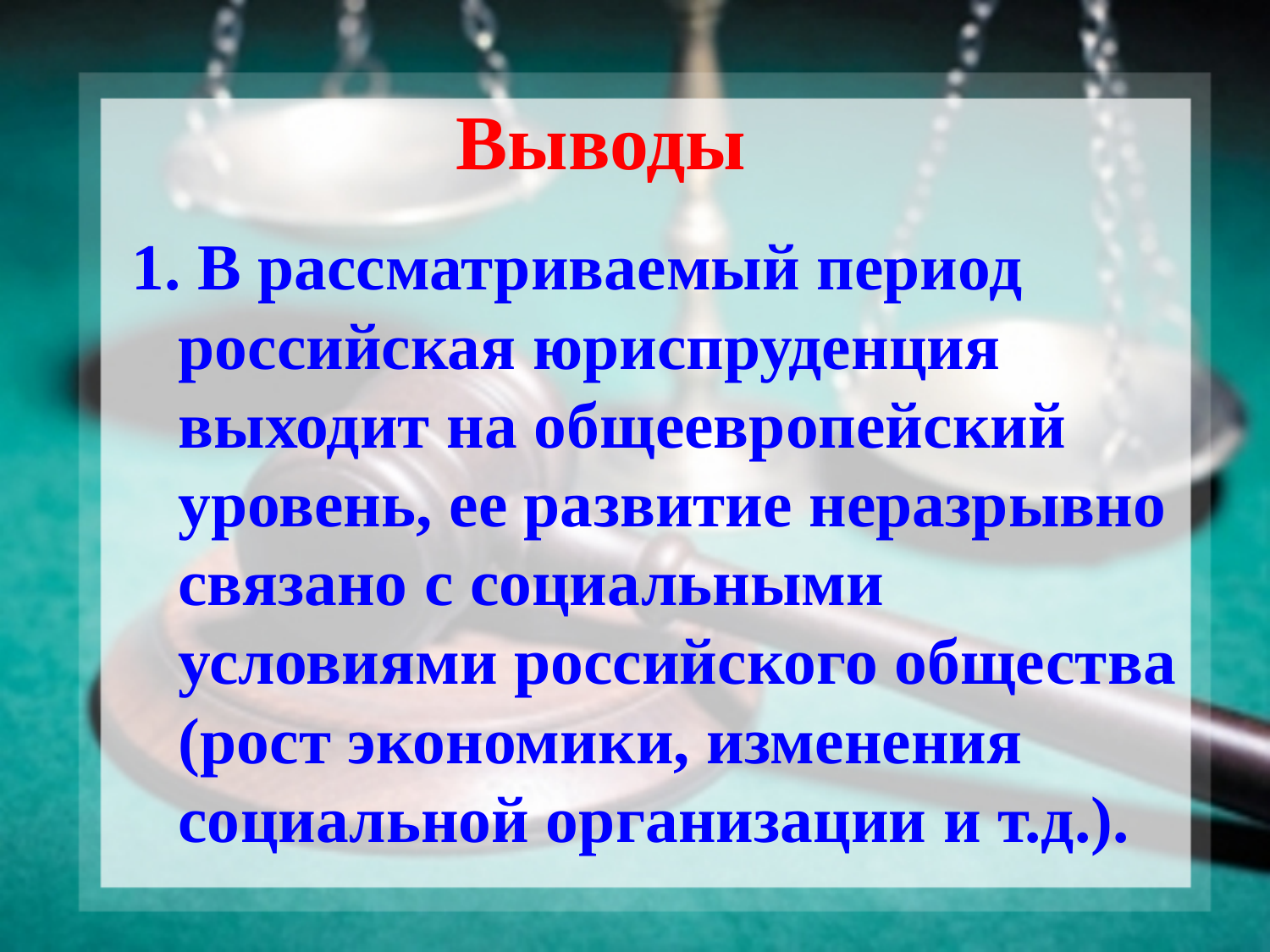

# Выводы
1. В рассматриваемый период российская юриспруденция выходит на общеевропейский уровень, ее развитие неразрывно связано с социальными условиями российского общества (рост экономики, изменения социальной организации и т.д.).